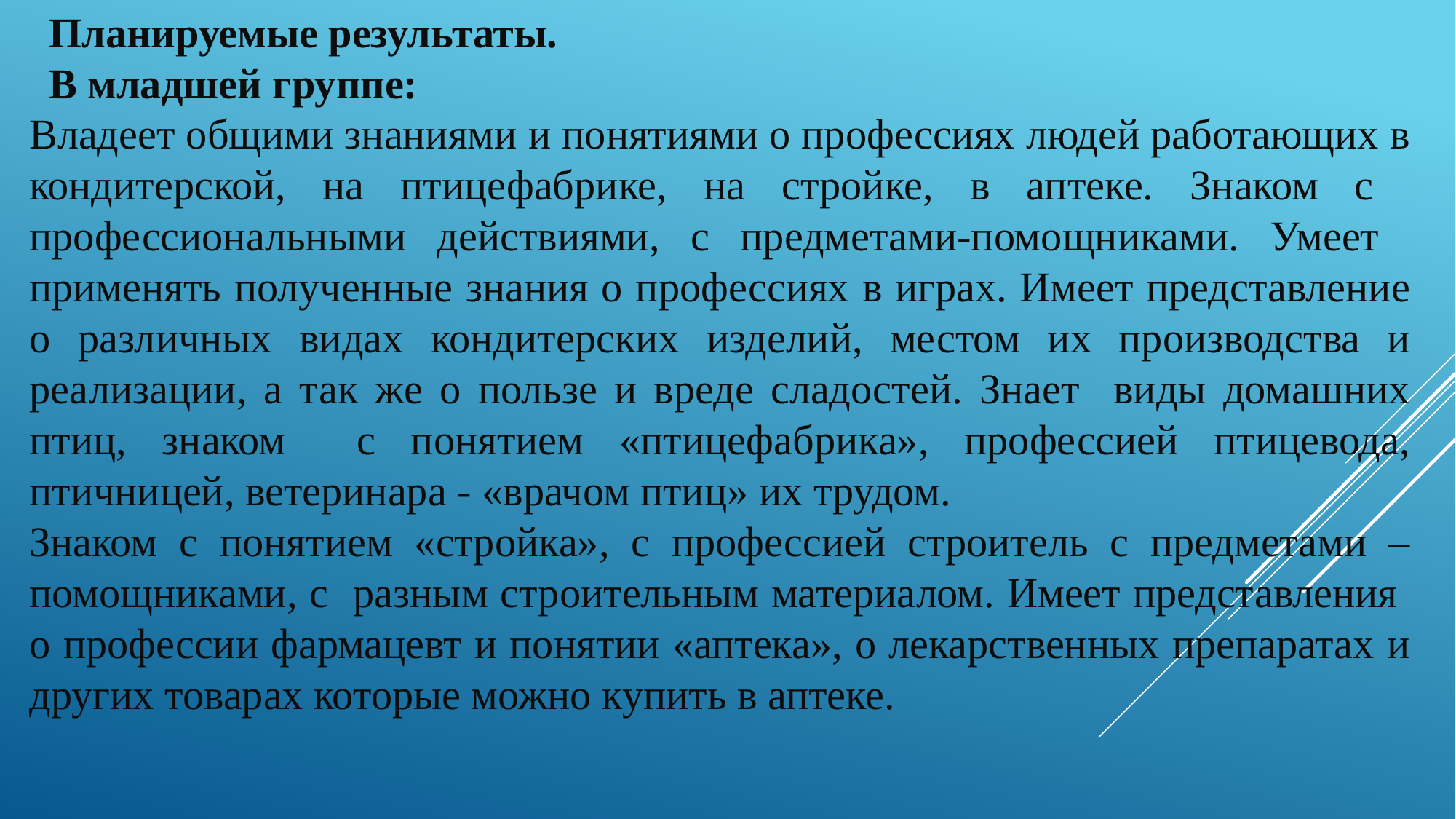

Планируемые результаты.
В младшей группе:

Владеет общими знаниями и понятиями о профессиях людей работающих в кондитерской, на птицефабрике, на стройке, в аптеке. Знаком с  профессиональными действиями, с предметами-помощниками. Умеет  применять полученные знания о профессиях в играх. Имеет представление о различных видах кондитерских изделий, местом их производства и реализации, а так же о пользе и вреде сладостей. Знает  виды домашних птиц, знаком  с понятием «птицефабрика», профессией птицевода, птичницей, ветеринара - «врачом птиц» их трудом.
Знаком с понятием «стройка», с профессией строитель с предметами – помощниками, с  разным строительным материалом. Имеет представления  о профессии фармацевт и понятии «аптека», о лекарственных препаратах и других товарах которые можно купить в аптеке.